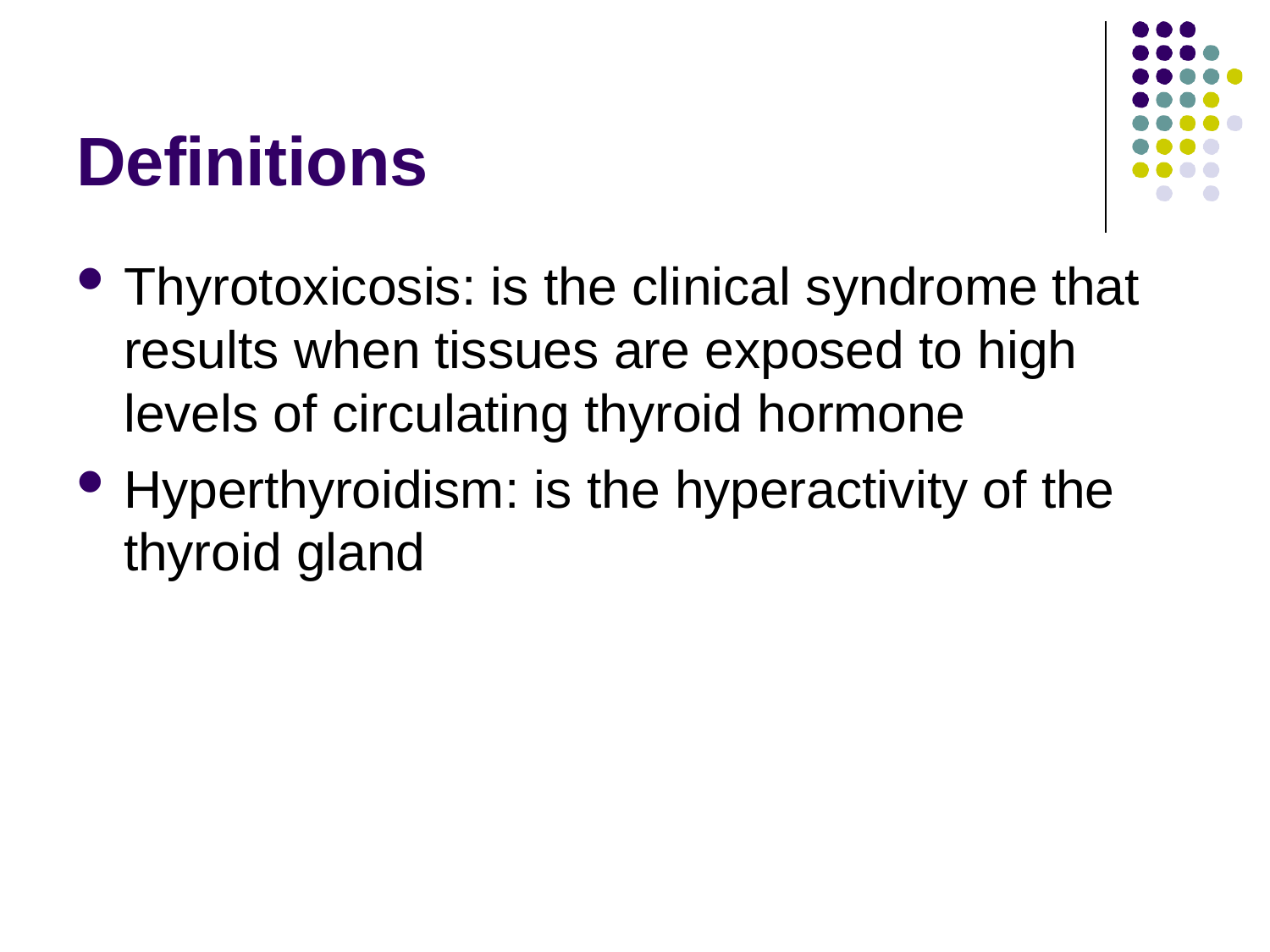

# Definitions
Thyrotoxicosis: is the clinical syndrome that results when tissues are exposed to high levels of circulating thyroid hormone
Hyperthyroidism: is the hyperactivity of the thyroid gland